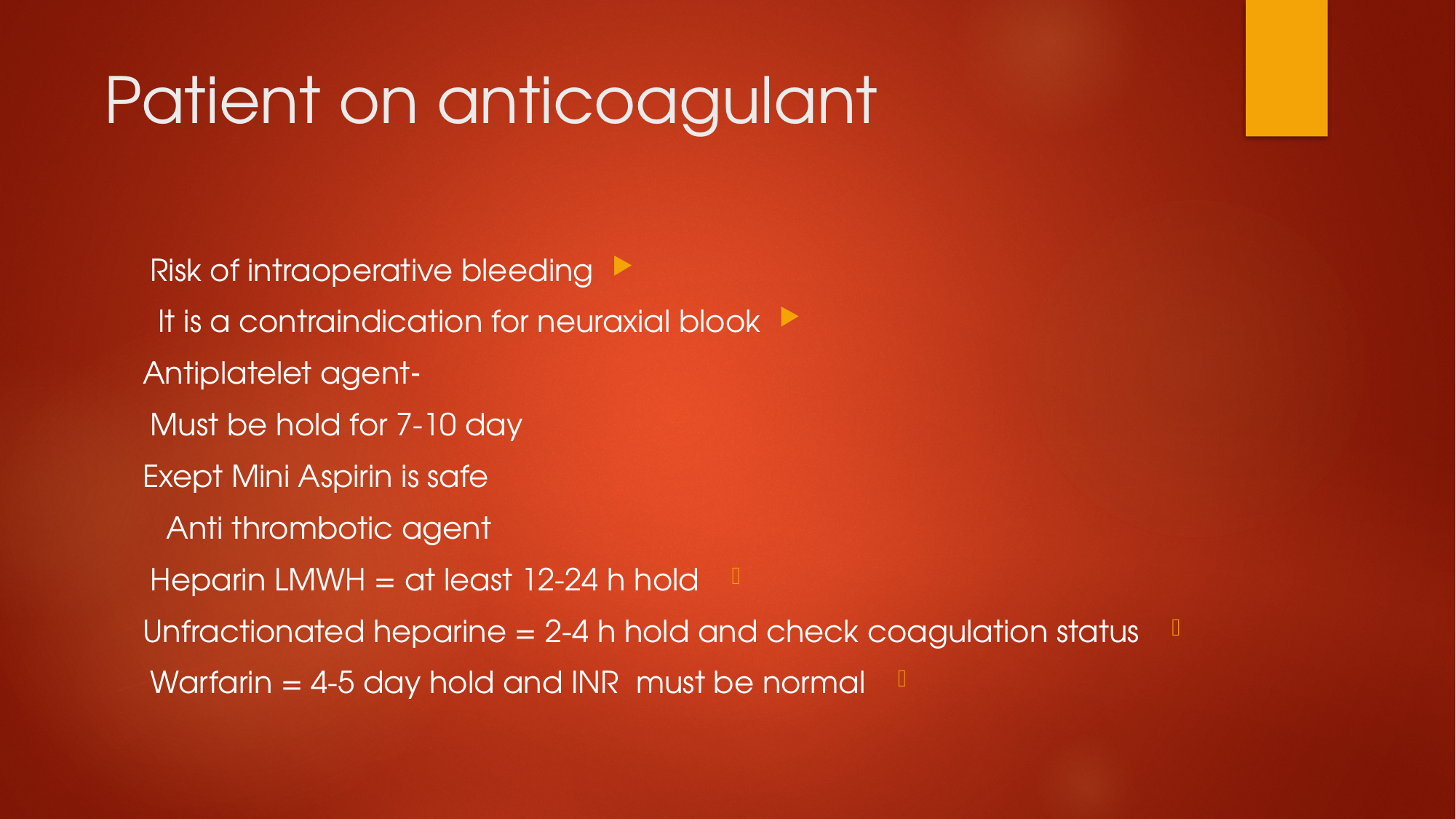

# Patient on anticoagulant
Risk of intraoperative bleeding
It is a contraindication for neuraxial blook
 -Antiplatelet agent
Must be hold for 7-10 day
Exept Mini Aspirin is safe
Anti thrombotic agent
Heparin LMWH = at least 12-24 h hold
Unfractionated heparine = 2-4 h hold and check coagulation status
Warfarin = 4-5 day hold and INR  must be normal